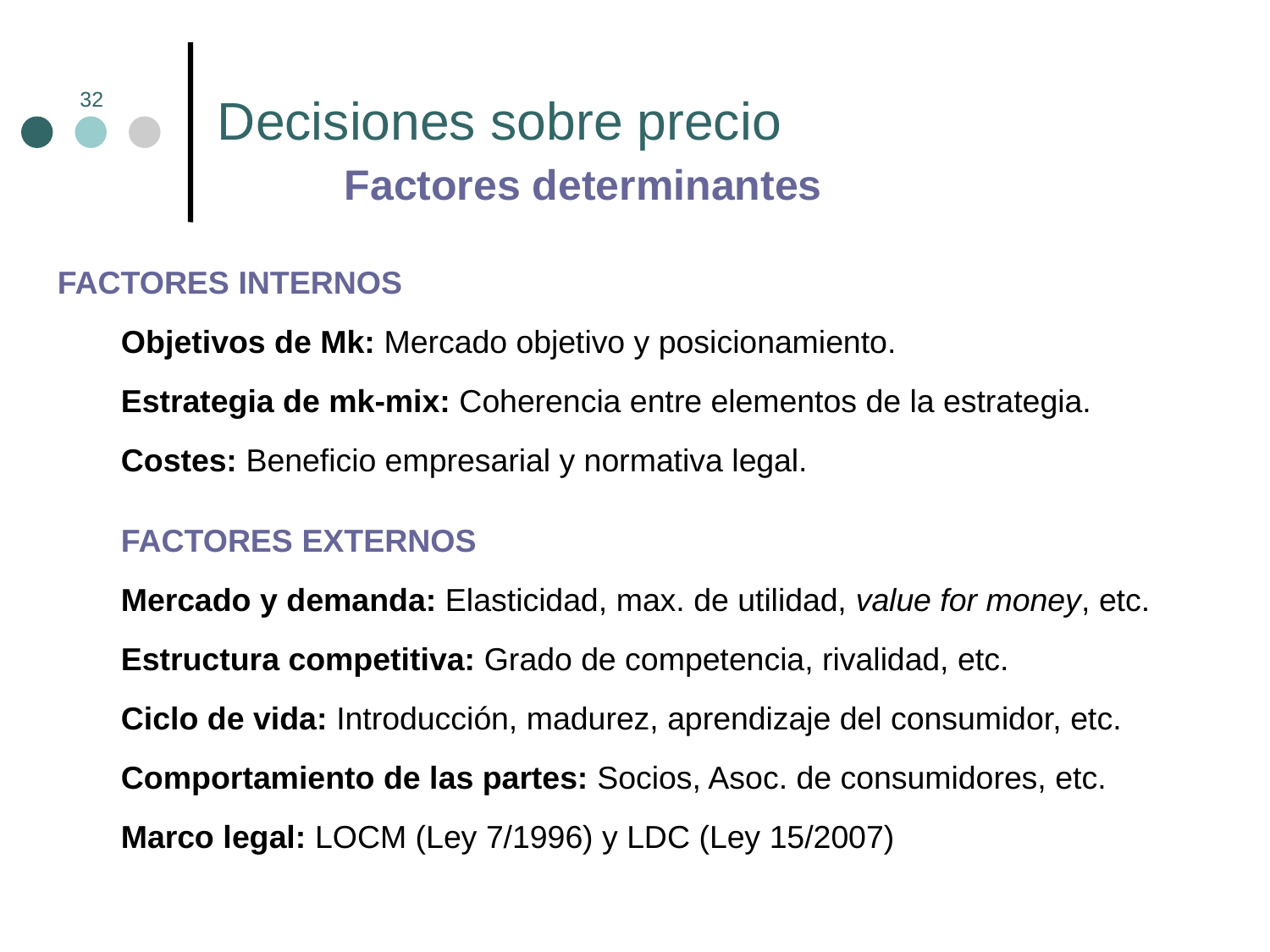

Decisiones sobre precio
	Factores determinantes
32
FACTORES INTERNOS
Objetivos de Mk: Mercado objetivo y posicionamiento.
Estrategia de mk-mix: Coherencia entre elementos de la estrategia.
Costes: Beneficio empresarial y normativa legal.
FACTORES EXTERNOS
Mercado y demanda: Elasticidad, max. de utilidad, value for money, etc.
Estructura competitiva: Grado de competencia, rivalidad, etc.
Ciclo de vida: Introducción, madurez, aprendizaje del consumidor, etc.
Comportamiento de las partes: Socios, Asoc. de consumidores, etc.
Marco legal: LOCM (Ley 7/1996) y LDC (Ley 15/2007)